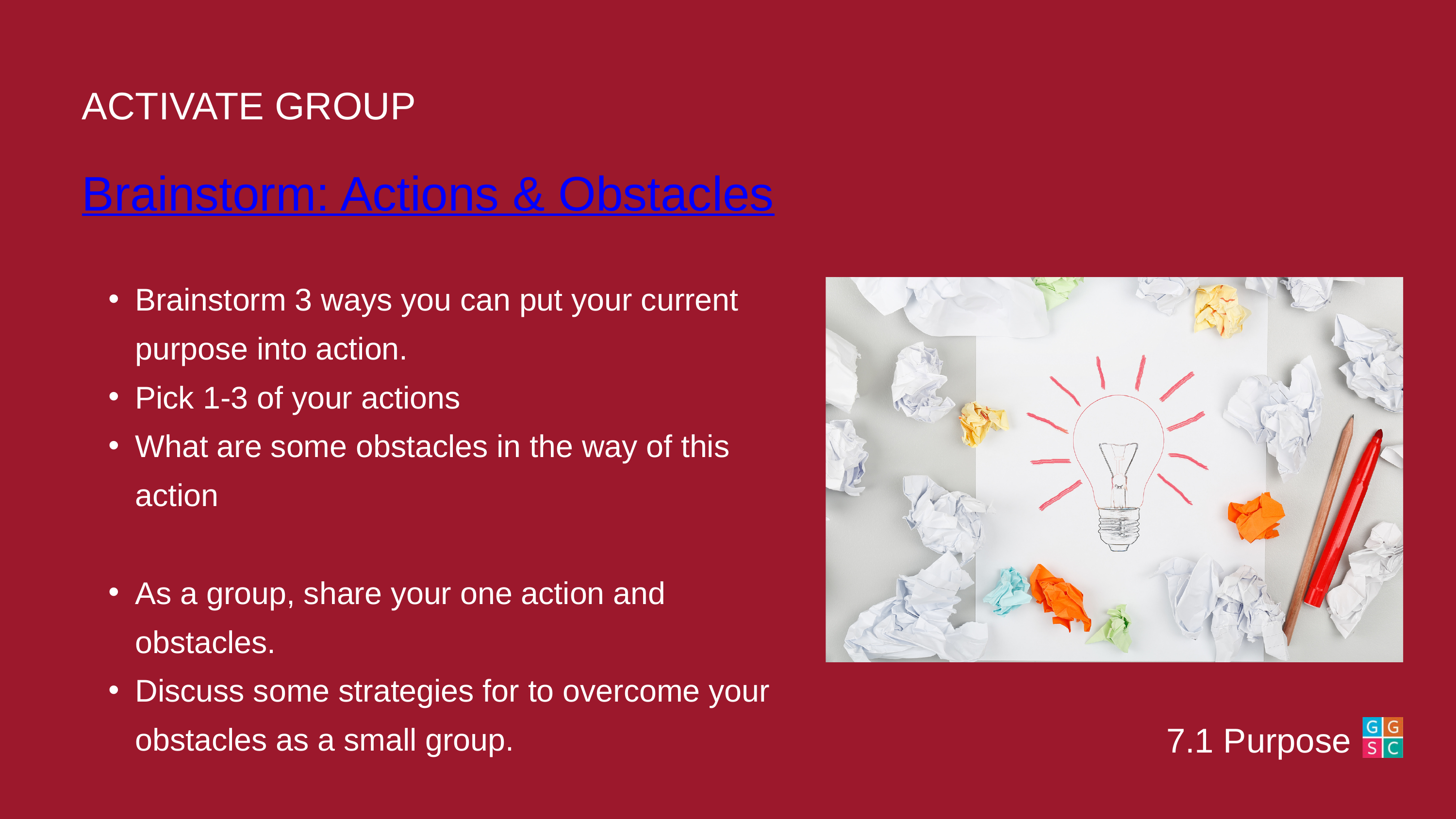

ACTIVATE GROUP
Brainstorm: Actions & Obstacles
Brainstorm 3 ways you can put your current purpose into action.
Pick 1-3 of your actions
What are some obstacles in the way of this action

As a group, share your one action and obstacles.
Discuss some strategies for to overcome your obstacles as a small group.

7.1 Purpose